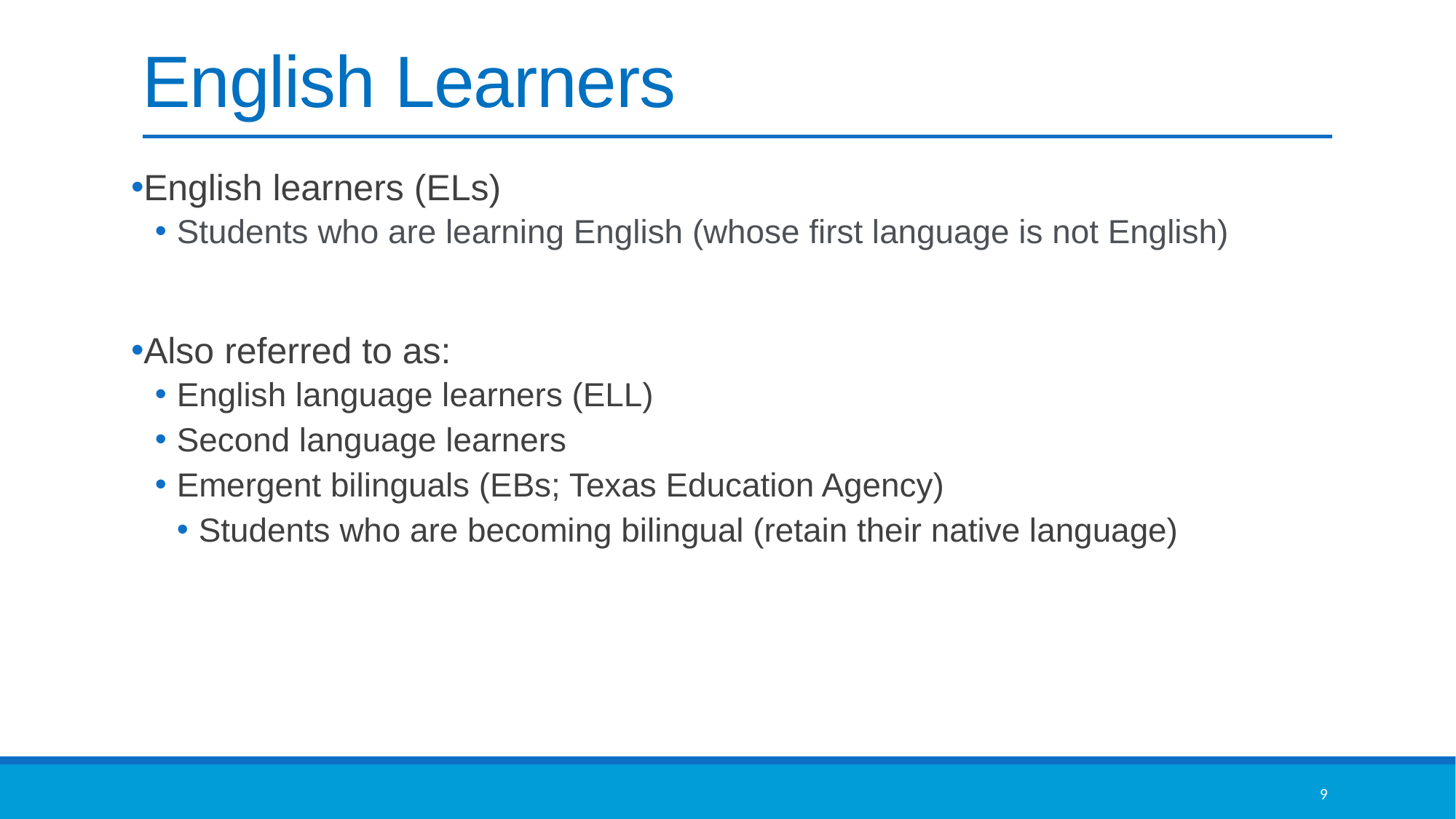

# English Learners
English learners (ELs)
Students who are learning English (whose first language is not English)

Also referred to as:
English language learners (ELL)
Second language learners
Emergent bilinguals (EBs; Texas Education Agency)
Students who are becoming bilingual (retain their native language)

9